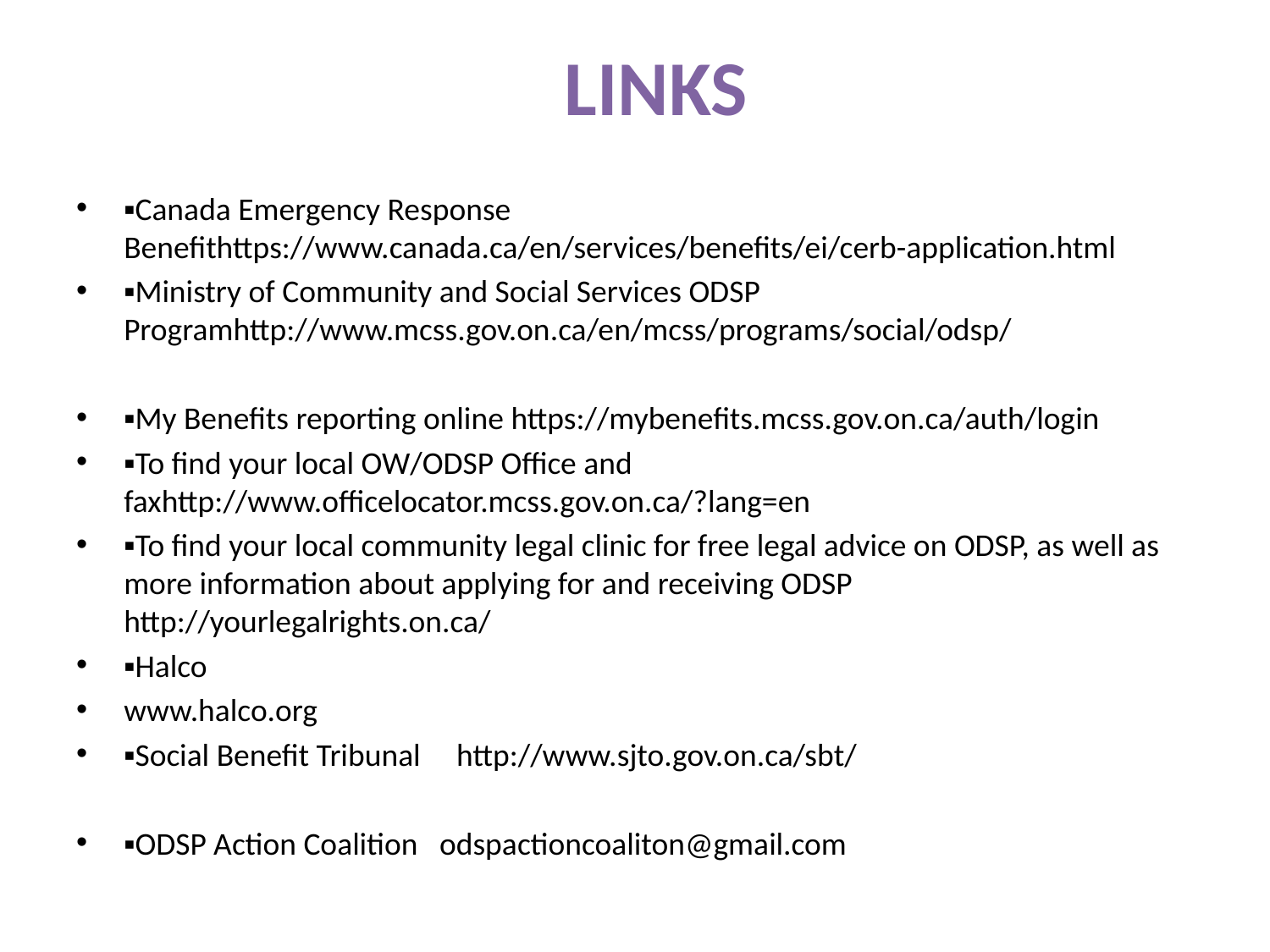

# LINKS

▪Canada Emergency Response Benefithttps://www.canada.ca/en/services/benefits/ei/cerb-application.html
▪Ministry of Community and Social Services ODSP Programhttp://www.mcss.gov.on.ca/en/mcss/programs/social/odsp/

▪My Benefits reporting online https://mybenefits.mcss.gov.on.ca/auth/login
▪To find your local OW/ODSP Office and faxhttp://www.officelocator.mcss.gov.on.ca/?lang=en
▪To find your local community legal clinic for free legal advice on ODSP, as well as more information about applying for and receiving ODSP http://yourlegalrights.on.ca/
▪Halco
www.halco.org
▪Social Benefit Tribunal     http://www.sjto.gov.on.ca/sbt/

▪ODSP Action Coalition   odspactioncoaliton@gmail.com